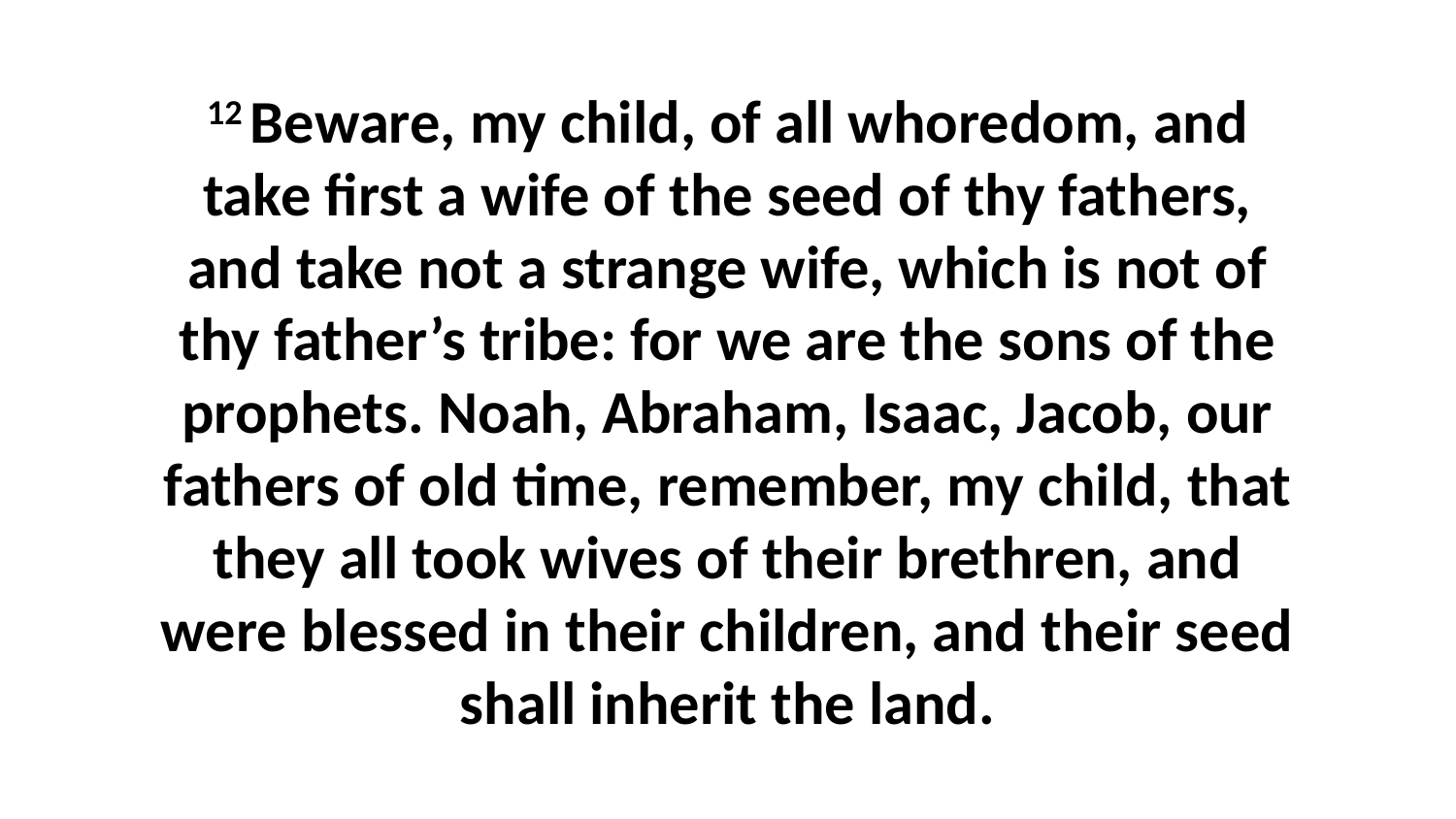

12 Beware, my child, of all whoredom, and take first a wife of the seed of thy fathers, and take not a strange wife, which is not of thy father’s tribe: for we are the sons of the prophets. Noah, Abraham, Isaac, Jacob, our fathers of old time, remember, my child, that they all took wives of their brethren, and were blessed in their children, and their seed shall inherit the land.